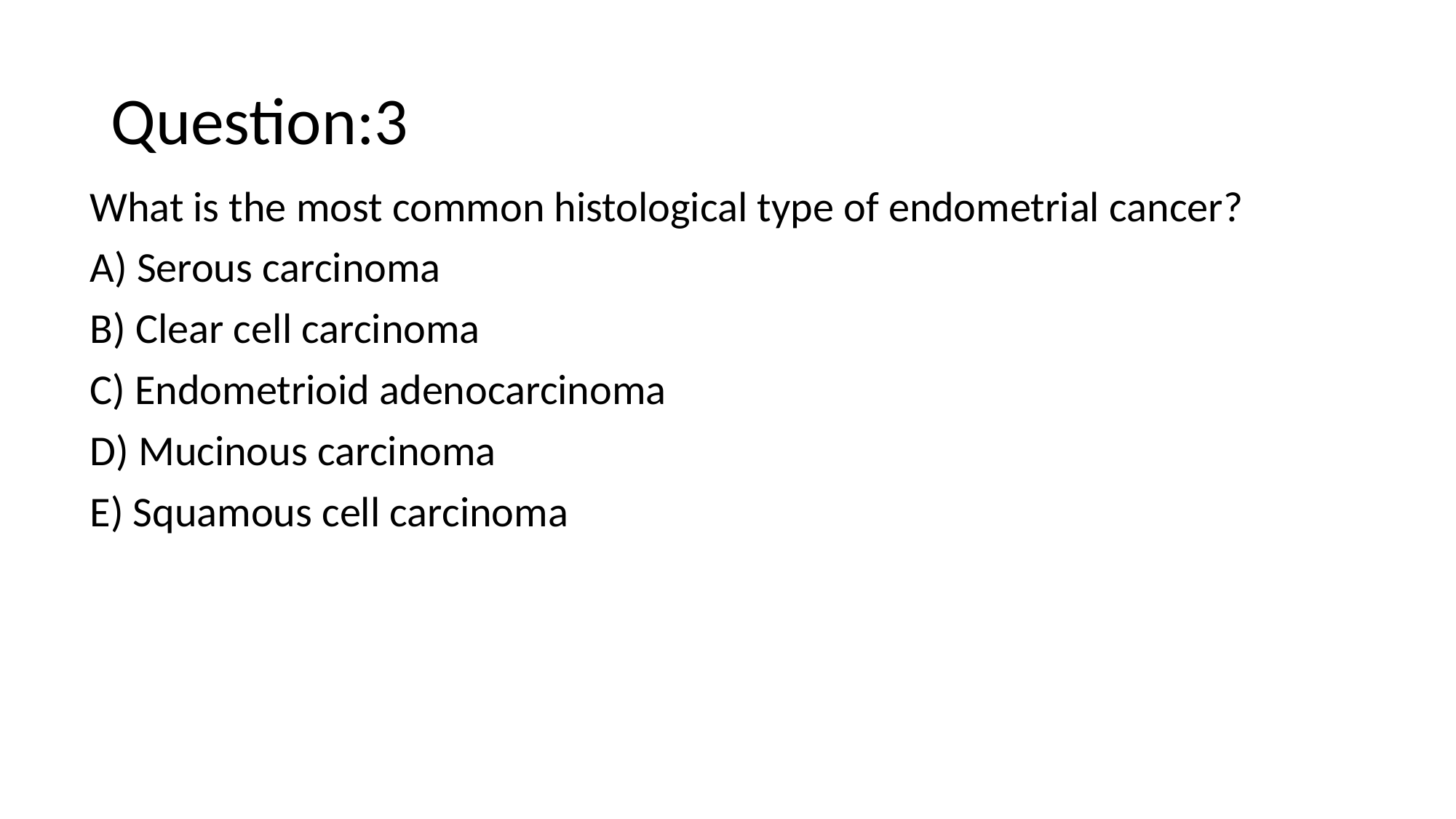

# Question:3
What is the most common histological type of endometrial cancer?
A) Serous carcinoma
B) Clear cell carcinoma
C) Endometrioid adenocarcinoma
D) Mucinous carcinoma
E) Squamous cell carcinoma